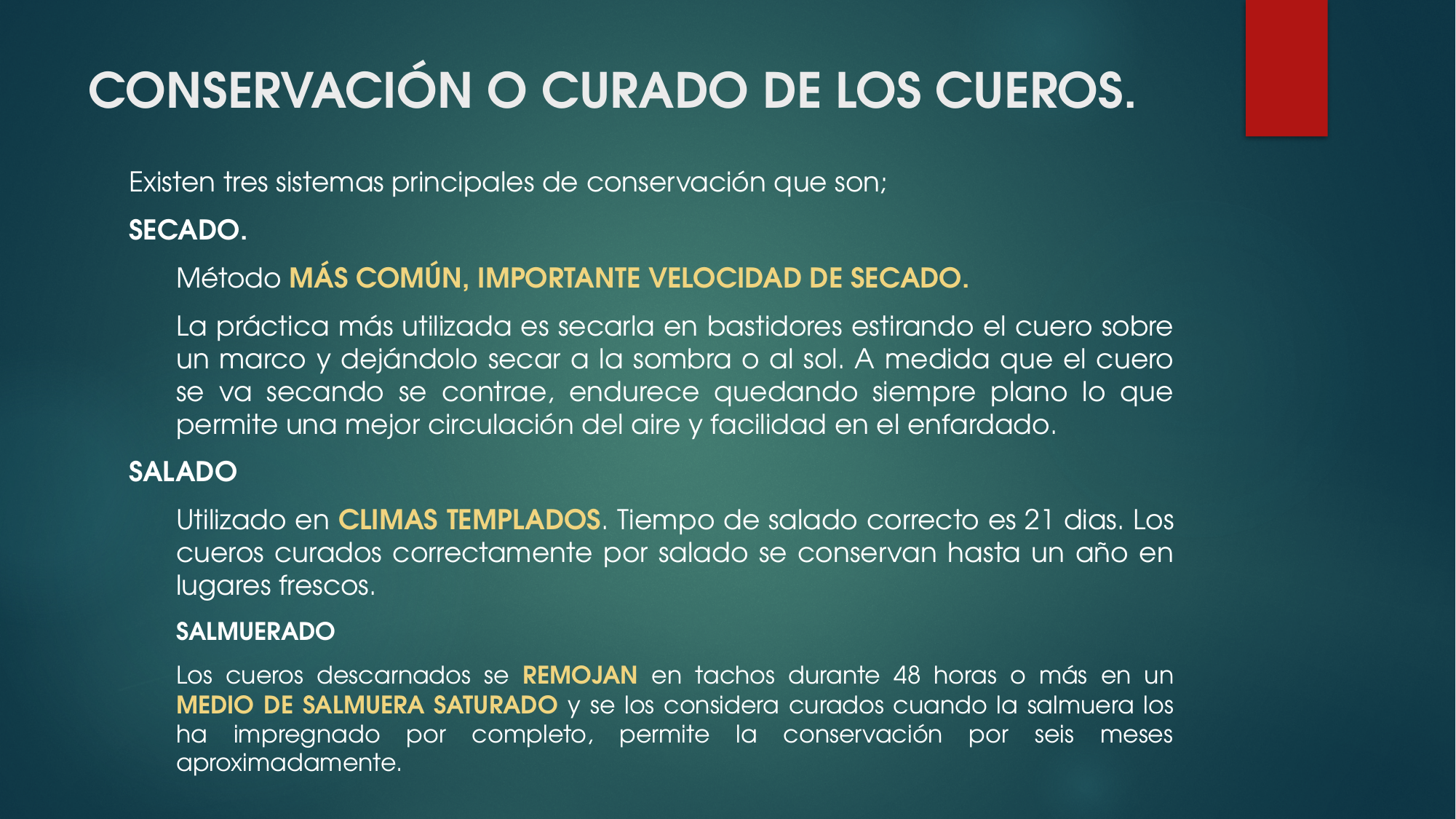

# CONSERVACIÓN O CURADO DE LOS CUEROS.
Existen tres sistemas principales de conservación que son;
SECADO.
Método MÁS COMÚN, IMPORTANTE VELOCIDAD DE SECADO.
La práctica más utilizada es secarla en bastidores estirando el cuero sobre un marco y dejándolo secar a la sombra o al sol. A medida que el cuero se va secando se contrae, endurece quedando siempre plano lo que permite una mejor circulación del aire y facilidad en el enfardado.
SALADO
Utilizado en CLIMAS TEMPLADOS. Tiempo de salado correcto es 21 dias. Los cueros curados correctamente por salado se conservan hasta un año en lugares frescos.
SALMUERADO
Los cueros descarnados se REMOJAN en tachos durante 48 horas o más en un MEDIO DE SALMUERA SATURADO y se los considera curados cuando la salmuera los ha impregnado por completo, permite la conservación por seis meses aproximadamente.